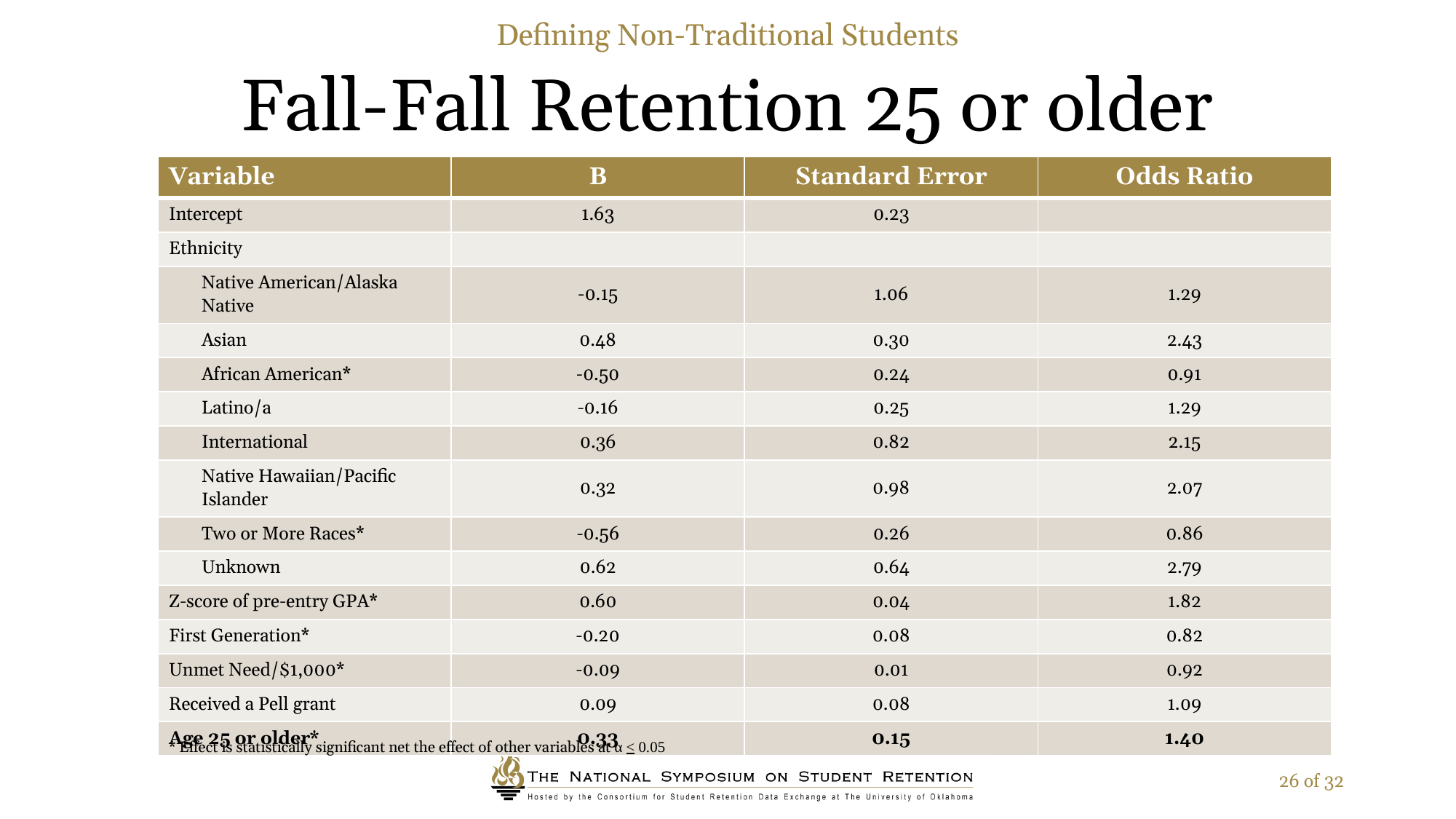

Defining Non-Traditional Students

# Fall-Fall Retention 25 or older
| Variable | B | Standard Error | Odds Ratio |
| --- | --- | --- | --- |
| Intercept | 1.63 | 0.23 |  |
| Ethnicity |  |  |  |
| Native American/Alaska Native | -0.15 | 1.06 | 1.29 |
| Asian | 0.48 | 0.30 | 2.43 |
| African American\* | -0.50 | 0.24 | 0.91 |
| Latino/a | -0.16 | 0.25 | 1.29 |
| International | 0.36 | 0.82 | 2.15 |
| Native Hawaiian/Pacific Islander | 0.32 | 0.98 | 2.07 |
| Two or More Races\* | -0.56 | 0.26 | 0.86 |
| Unknown | 0.62 | 0.64 | 2.79 |
| Z-score of pre-entry GPA\* | 0.60 | 0.04 | 1.82 |
| First Generation\* | -0.20 | 0.08 | 0.82 |
| Unmet Need/$1,000\* | -0.09 | 0.01 | 0.92 |
| Received a Pell grant | 0.09 | 0.08 | 1.09 |
| Age 25 or older\* | 0.33 | 0.15 | 1.40 |
* Effect is statistically significant net the effect of other variables at α < 0.05
26 of 32